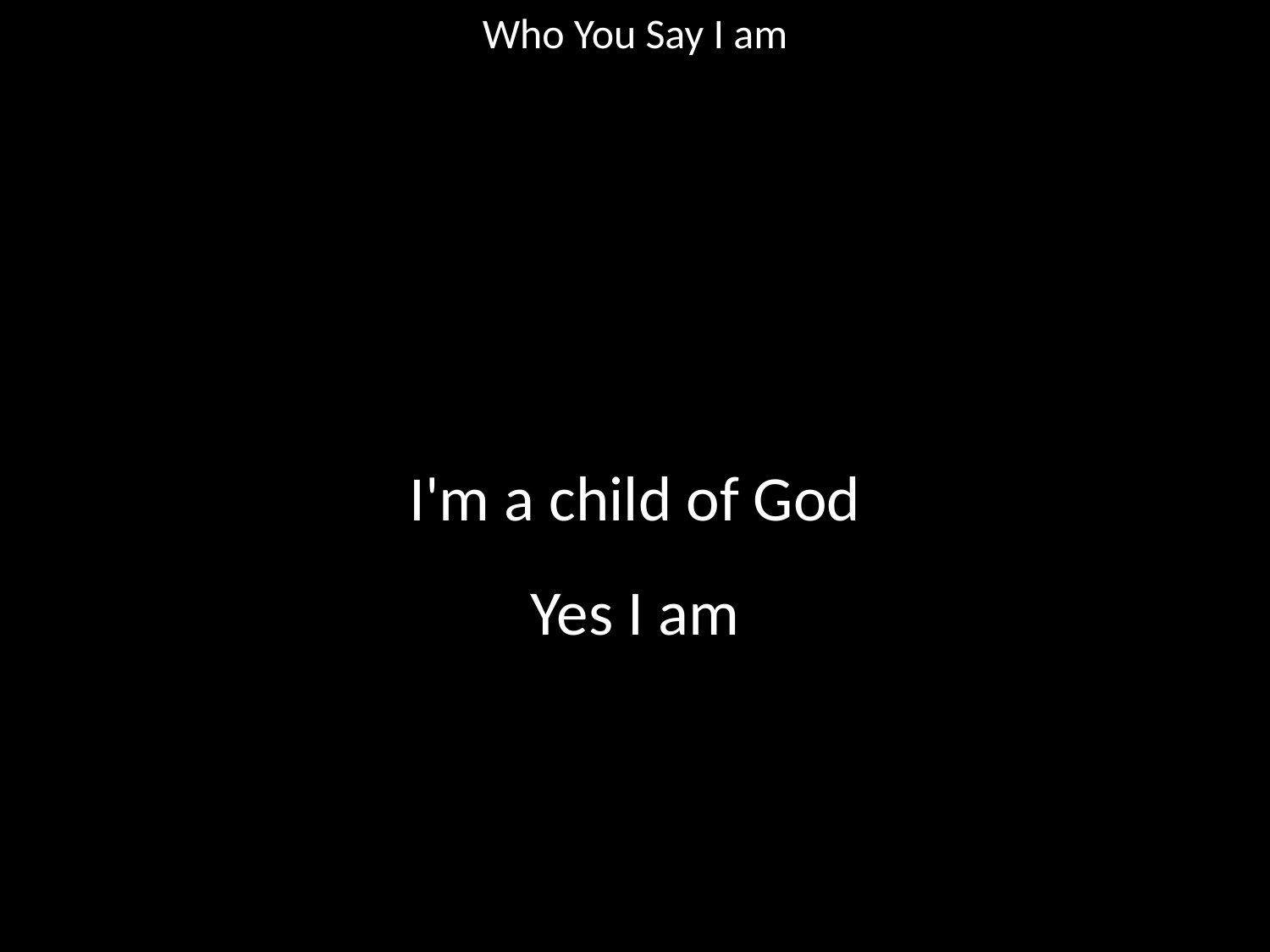

Who You Say I am
#
I'm a child of God
Yes I am